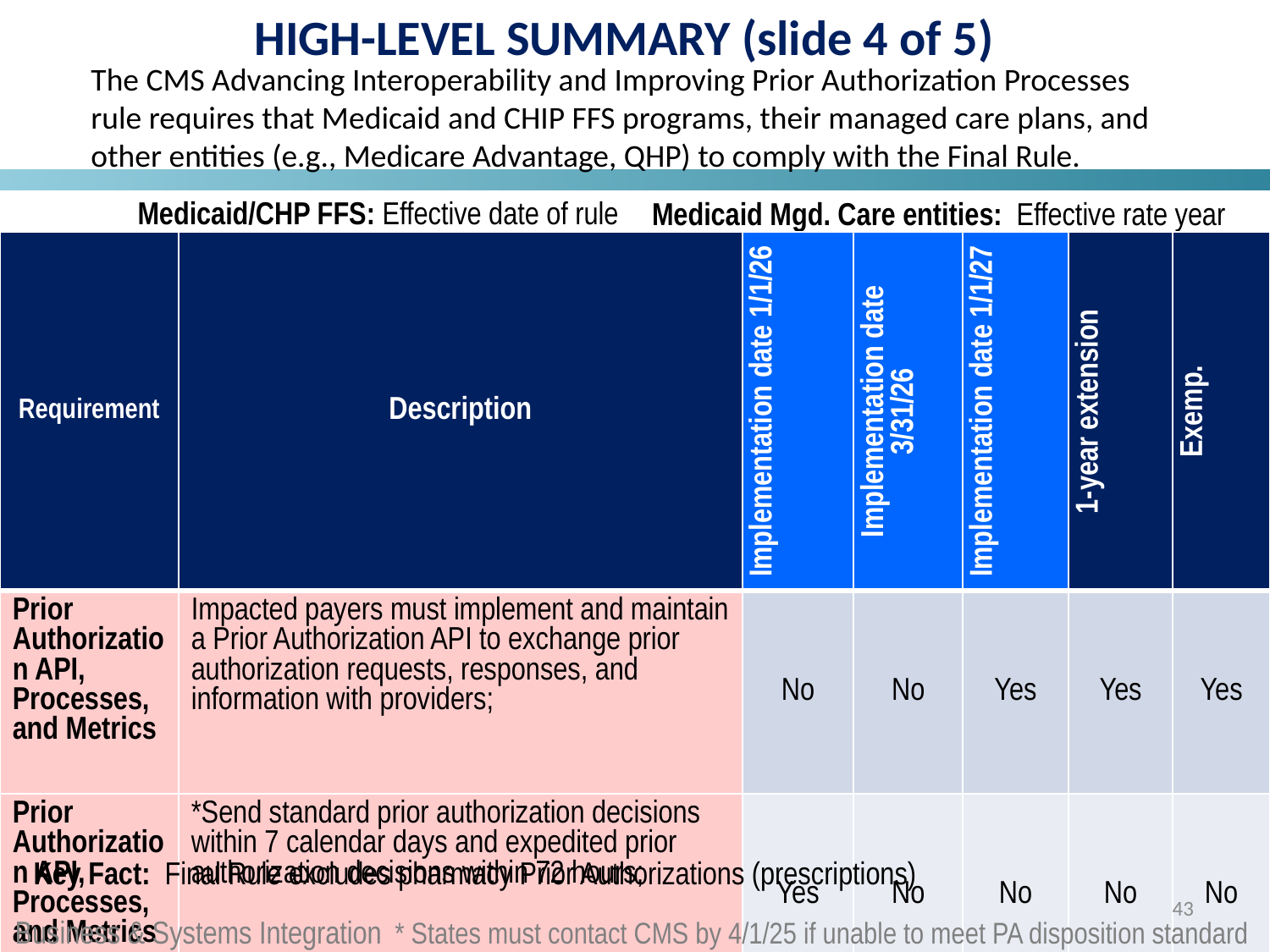

HIGH-LEVEL SUMMARY (slide 4 of 5)

The CMS Advancing Interoperability and Improving Prior Authorization Processes rule requires that Medicaid and CHIP FFS programs, their managed care plans, and other entities (e.g., Medicare Advantage, QHP) to comply with the Final Rule.
Medicaid/CHP FFS: Effective date of rule
Medicaid Mgd. Care entities:  Effective rate year
| Requirement | Description | Implementation date 1/1/26 | Implementation date 3/31/26 | Implementation date 1/1/27 | 1-year extension | Exemp. |
| --- | --- | --- | --- | --- | --- | --- |
| Prior Authorization API, Processes, and Metrics | Impacted payers must implement and maintain a Prior Authorization API to exchange prior authorization requests, responses, and information with providers; | No | No | Yes | Yes | Yes |
| Prior Authorization API, Processes, and Metrics | \*Send standard prior authorization decisions within 7 calendar days and expedited prior authorization decisions within 72 hours; | Yes | No | No | No | No |
Key Fact:  Final Rule excludes pharmacy Prior Authorizations (prescriptions)
43
Business & Systems Integration
* States must contact CMS by 4/1/25 if unable to meet PA disposition standard